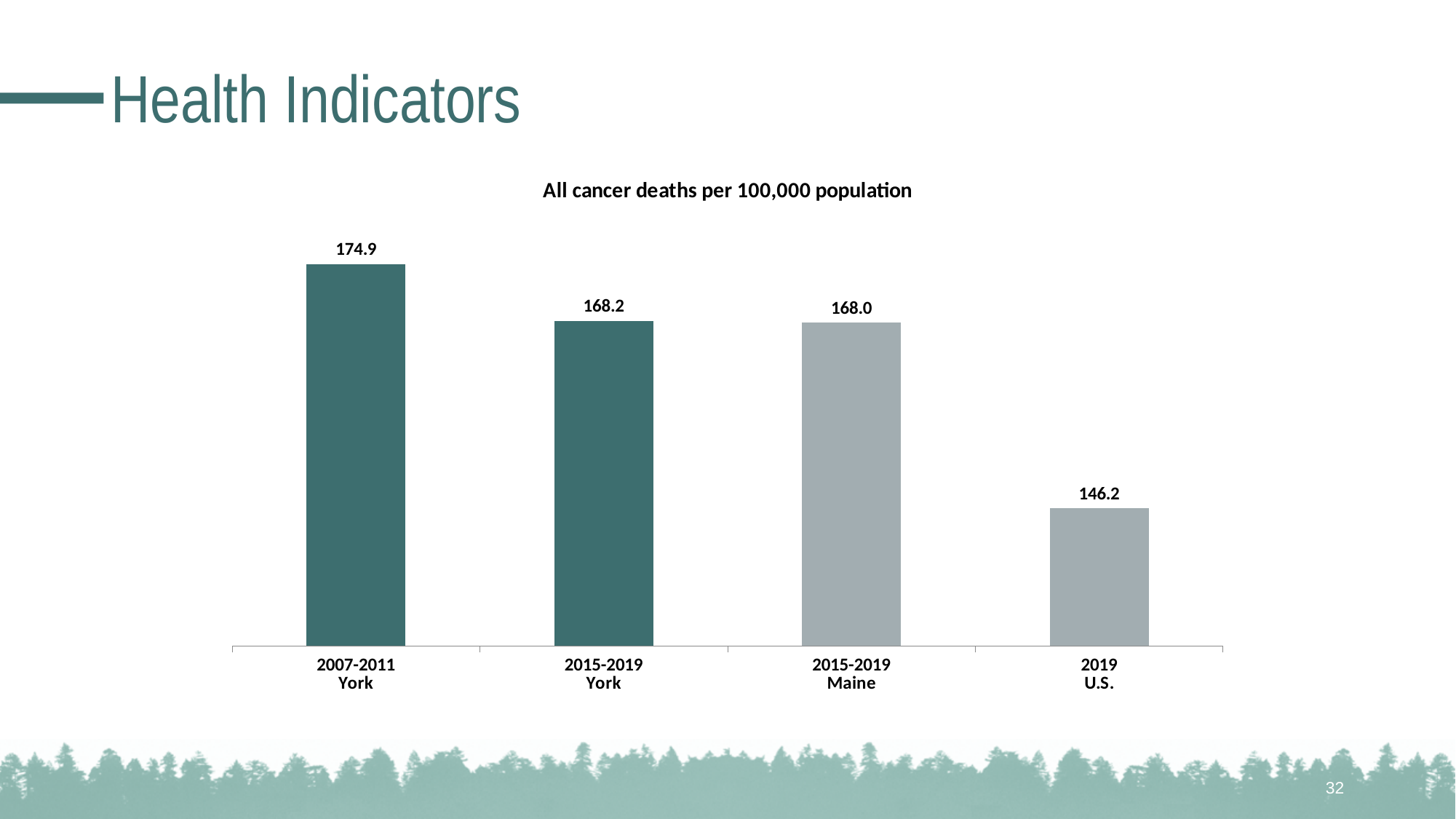

# Health Indicators

### Chart: All cancer deaths per 100,000 population

| Category | N/A |
|---|---|
| 2007-2011
York | 174.9 |
| 2015-2019
York | 168.2 |
| 2015-2019
Maine | 168.0 |
| 2019
U.S. | 146.2 |
32